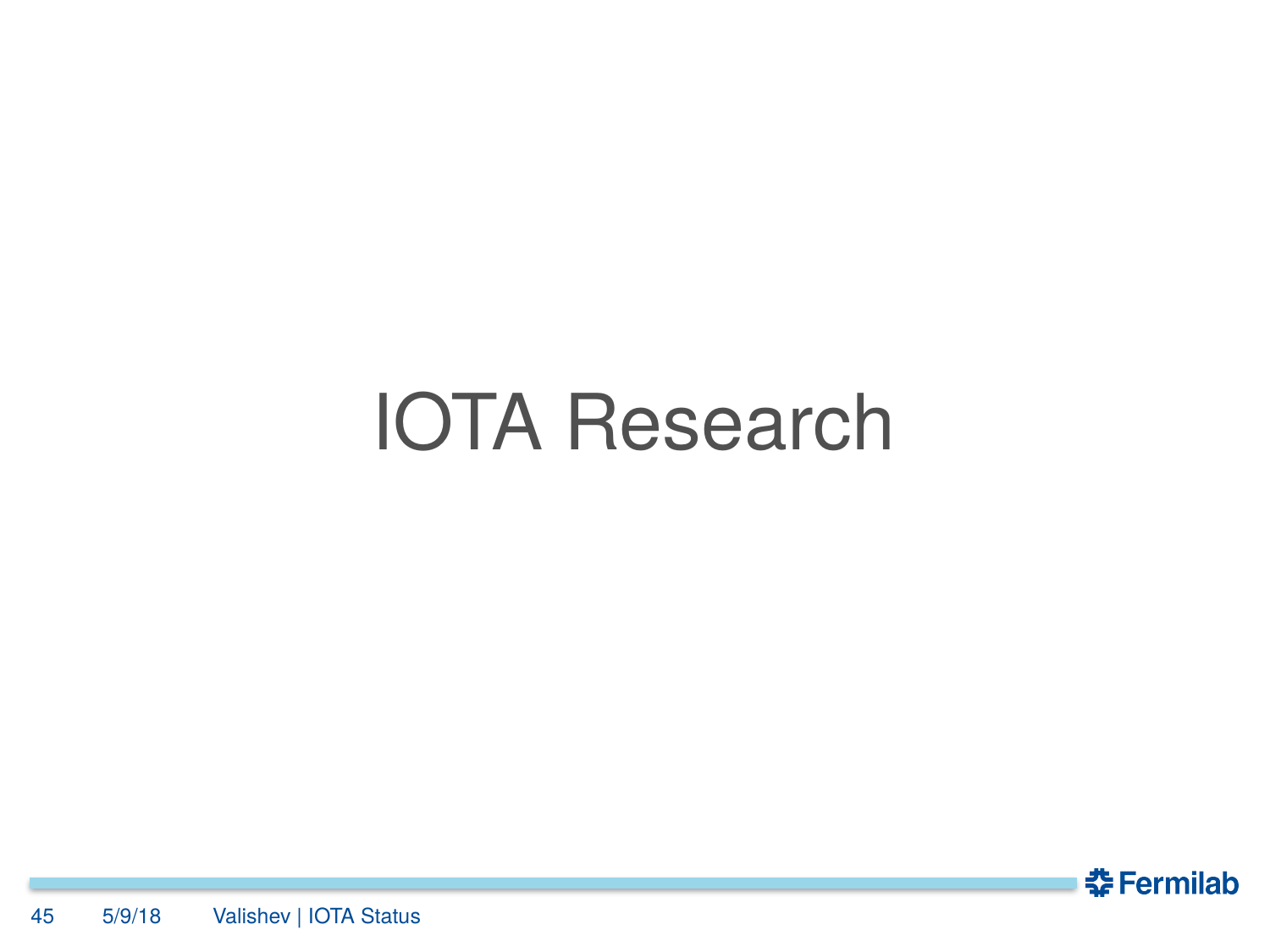

#
IOTA Research
45
5/9/18
Valishev | IOTA Status